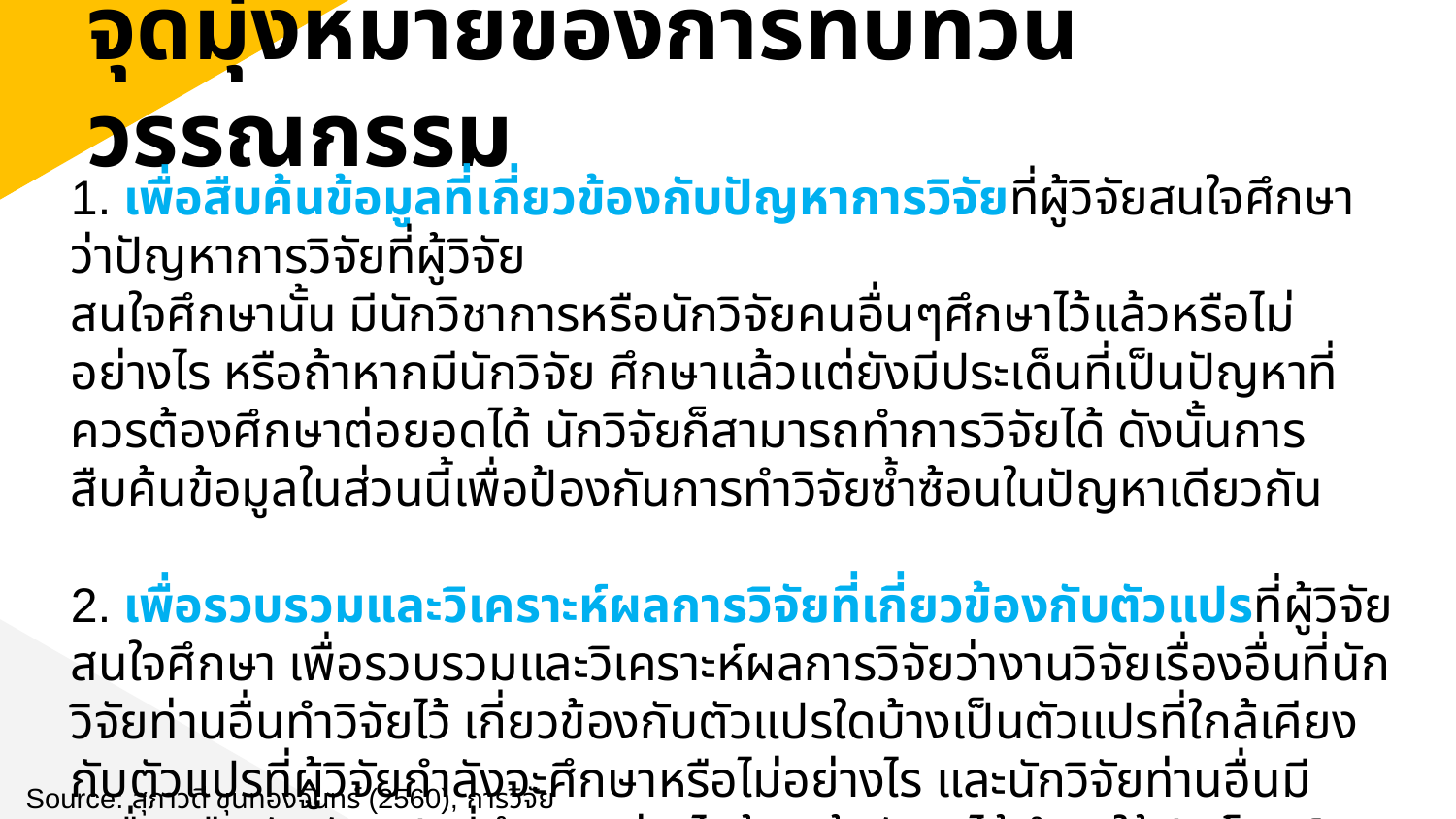

จุดมุ่งหมายของการทบทวนวรรณกรรม
1. เพื่อสืบค้นข้อมูลที่เกี่ยวข้องกับปัญหาการวิจัยที่ผู้วิจัยสนใจศึกษา ว่าปัญหาการวิจัยที่ผู้วิจัย
สนใจศึกษานั้น มีนักวิชาการหรือนักวิจัยคนอื่นๆศึกษาไว้แล้วหรือไม่ อย่างไร หรือถ้าหากมีนักวิจัย ศึกษาแล้วแต่ยังมีประเด็นที่เป็นปัญหาที่ควรต้องศึกษาต่อยอดได้ นักวิจัยก็สามารถทำการวิจัยได้ ดังนั้นการสืบค้นข้อมูลในส่วนนี้เพื่อป้องกันการทำวิจัยซ้ำซ้อนในปัญหาเดียวกัน

2. เพื่อรวบรวมและวิเคราะห์ผลการวิจัยที่เกี่ยวข้องกับตัวแปรที่ผู้วิจัยสนใจศึกษา เพื่อรวบรวมและวิเคราะห์ผลการวิจัยว่างานวิจัยเรื่องอื่นที่นักวิจัยท่านอื่นทำวิจัยไว้ เกี่ยวข้องกับตัวแปรใดบ้างเป็นตัวแปรที่ใกล้เคียงกับตัวแปรที่ผู้วิจัยกำลังจะศึกษาหรือไม่อย่างไร และนักวิจัยท่านอื่นมีเครื่องมือ วัดตัวแปรที่ศึกษาอย่างไรบ้าง ผู้วิจัยจะได้นำมาใช้ประโยชน์สำหรับการเลือกตัวแปรที่เหมาะสม และ การกำหนดสมมติฐานในงานวิจัยและเหตุผลสนับสนุนในการเลือกตัวแปรต่อไป
Source: สุภาวดี ขุนทองจันทร์ (2560), การวิจัยธุรกิจ